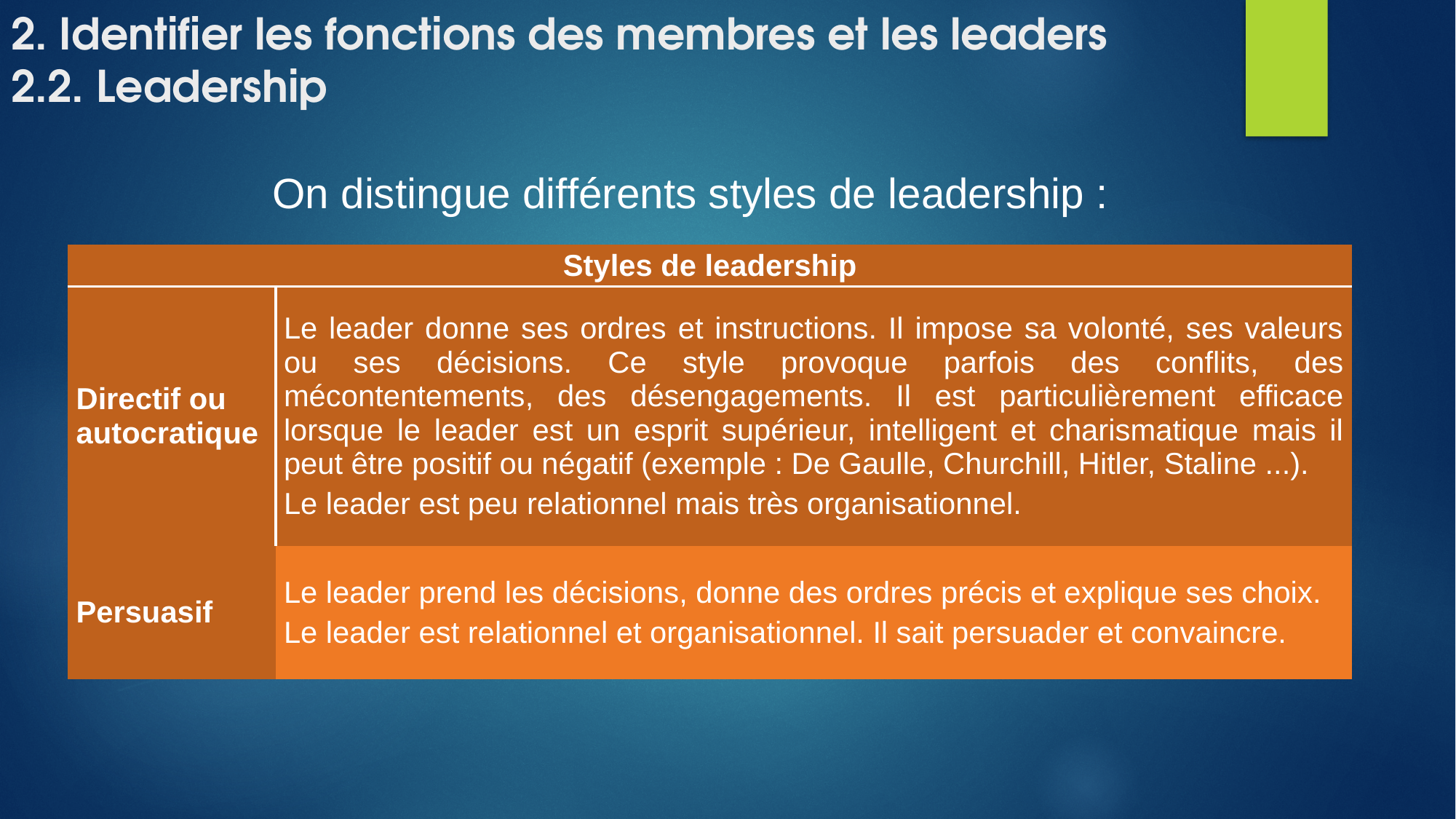

# 2. Identifier les fonctions des membres et les leaders 2.2. Leadership
On distingue différents styles de leadership :
| Styles de leadership |  |
| --- | --- |
| Directif ou autocratique | Le leader donne ses ordres et instructions. Il impose sa volonté, ses valeurs ou ses décisions. Ce style provoque parfois des conflits, des mécontentements, des désengagements. Il est particulièrement efficace lorsque le leader est un esprit supérieur, intelligent et charismatique mais il peut être positif ou négatif (exemple : De Gaulle, Churchill, Hitler, Staline ...). Le leader est peu relationnel mais très organisationnel. |
| Persuasif | Le leader prend les décisions, donne des ordres précis et explique ses choix. Le leader est relationnel et organisationnel. Il sait persuader et convaincre. |